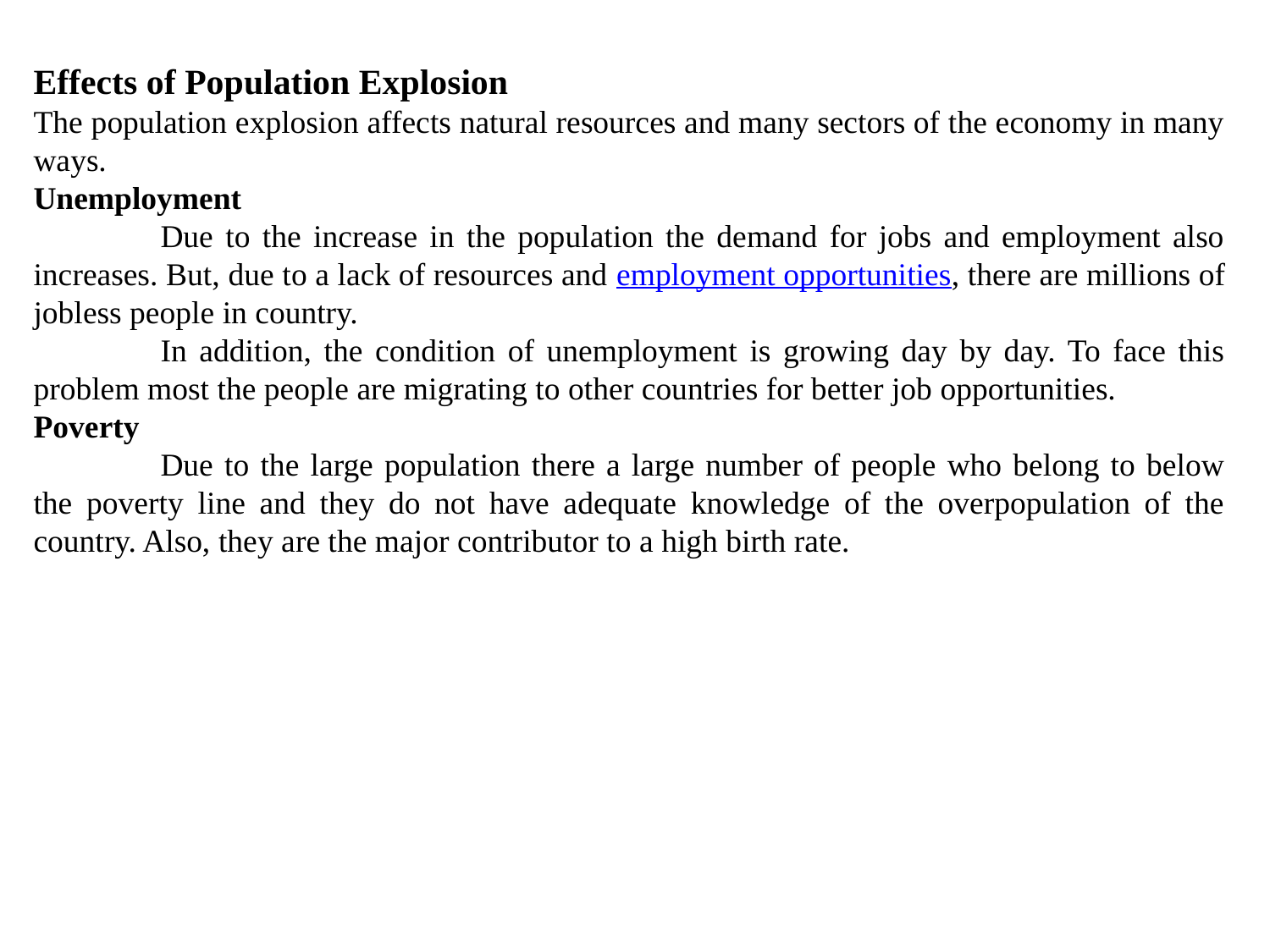

Effects of Population Explosion
The population explosion affects natural resources and many sectors of the economy in many ways.
Unemployment
	Due to the increase in the population the demand for jobs and employment also increases. But, due to a lack of resources and employment opportunities, there are millions of jobless people in country.
	In addition, the condition of unemployment is growing day by day. To face this problem most the people are migrating to other countries for better job opportunities.
Poverty
	Due to the large population there a large number of people who belong to below the poverty line and they do not have adequate knowledge of the overpopulation of the country. Also, they are the major contributor to a high birth rate.